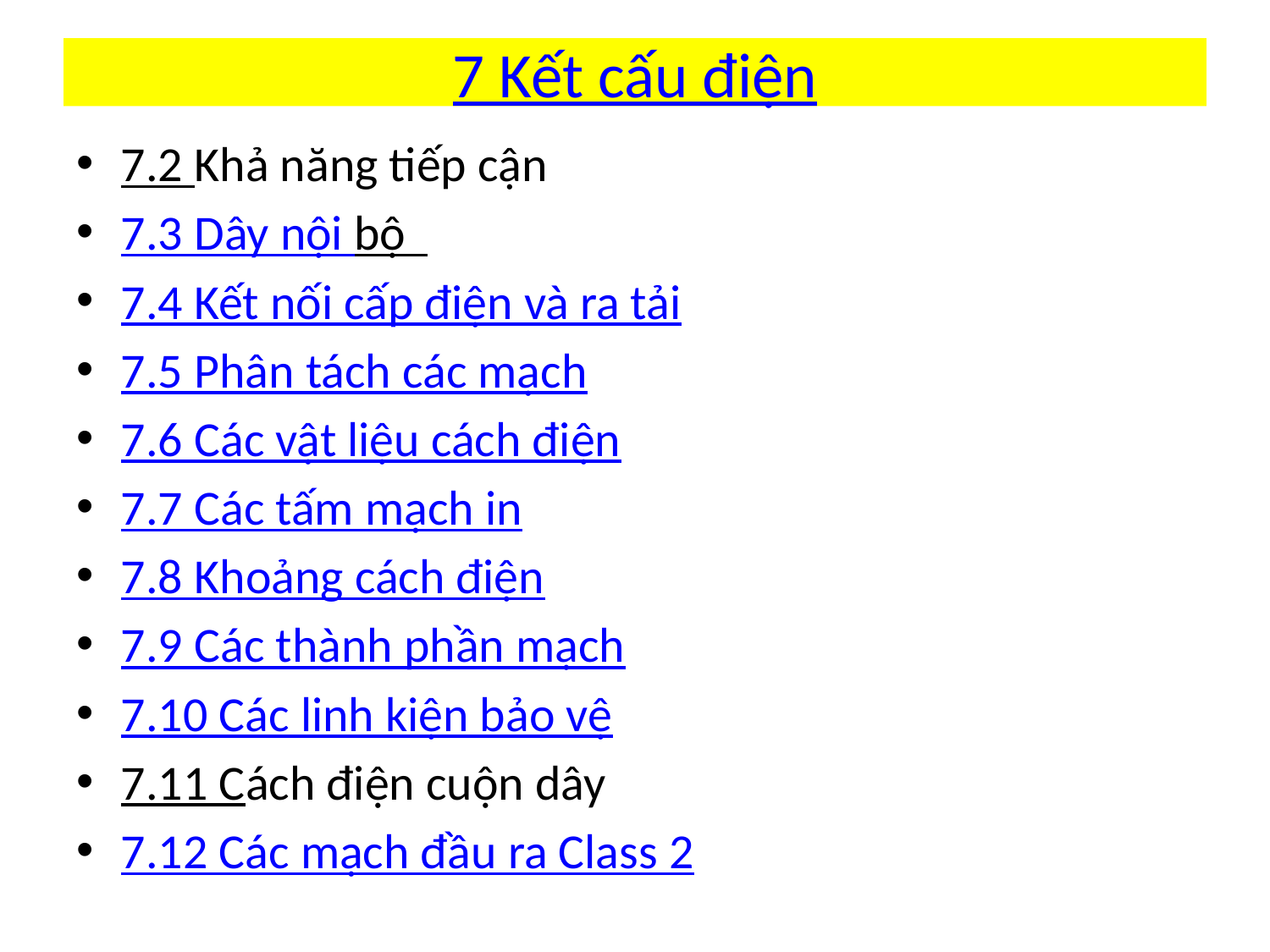

# 7 Kết cấu điện
7.2 Khả năng tiếp cận
7.3 Dây nội bộ
7.4 Kết nối cấp điện và ra tải
7.5 Phân tách các mạch
7.6 Các vật liệu cách điện
7.7 Các tấm mạch in
7.8 Khoảng cách điện
7.9 Các thành phần mạch
7.10 Các linh kiện bảo vệ
7.11 Cách điện cuộn dây
7.12 Các mạch đầu ra Class 2